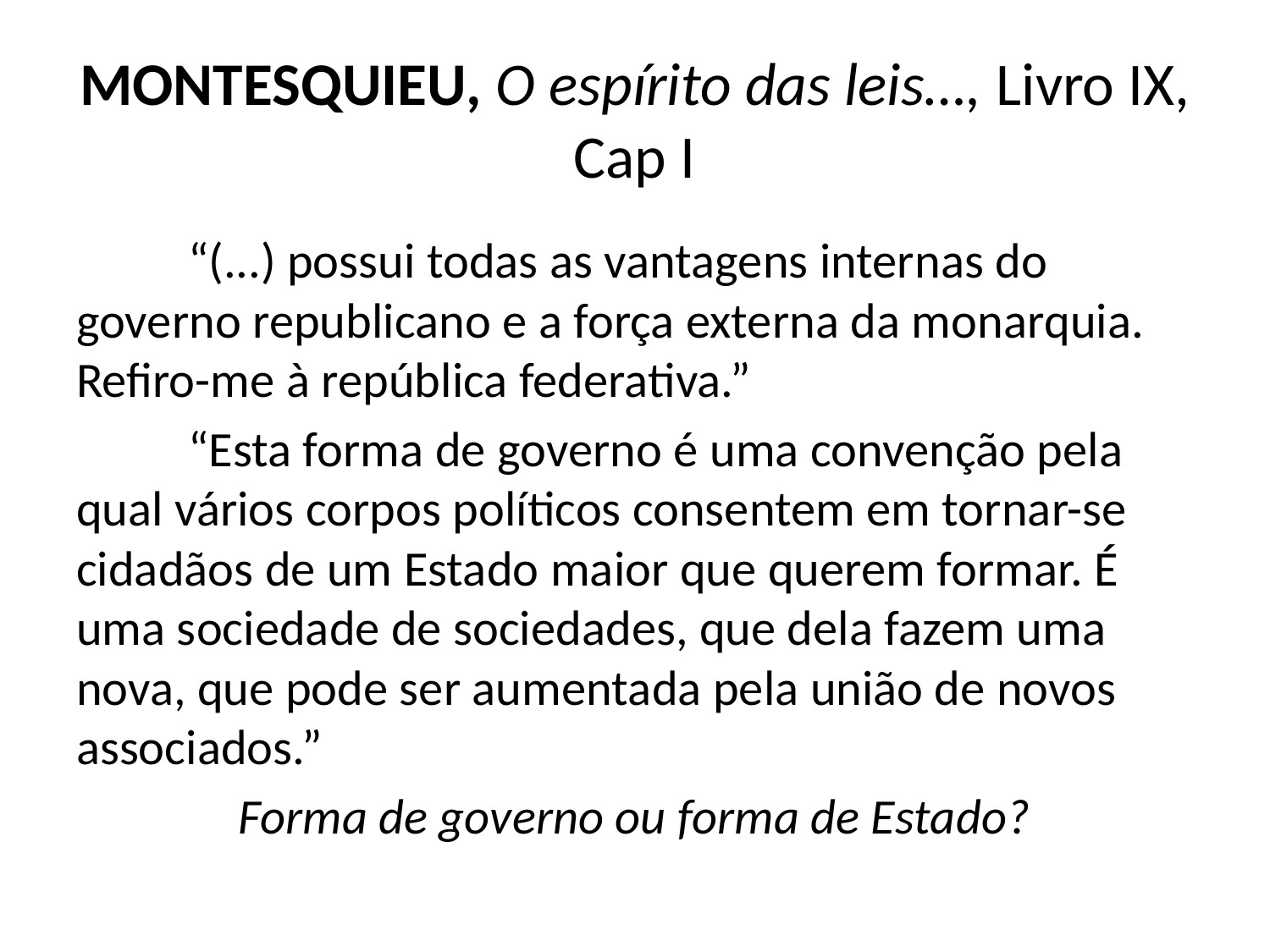

# MONTESQUIEU, O espírito das leis…, Livro IX, Cap I
	“(...) possui todas as vantagens internas do governo republicano e a força externa da monarquia. Refiro-me à república federativa.”
	“Esta forma de governo é uma convenção pela qual vários corpos políticos consentem em tornar-se cidadãos de um Estado maior que querem formar. É uma sociedade de sociedades, que dela fazem uma nova, que pode ser aumentada pela união de novos associados.”
Forma de governo ou forma de Estado?